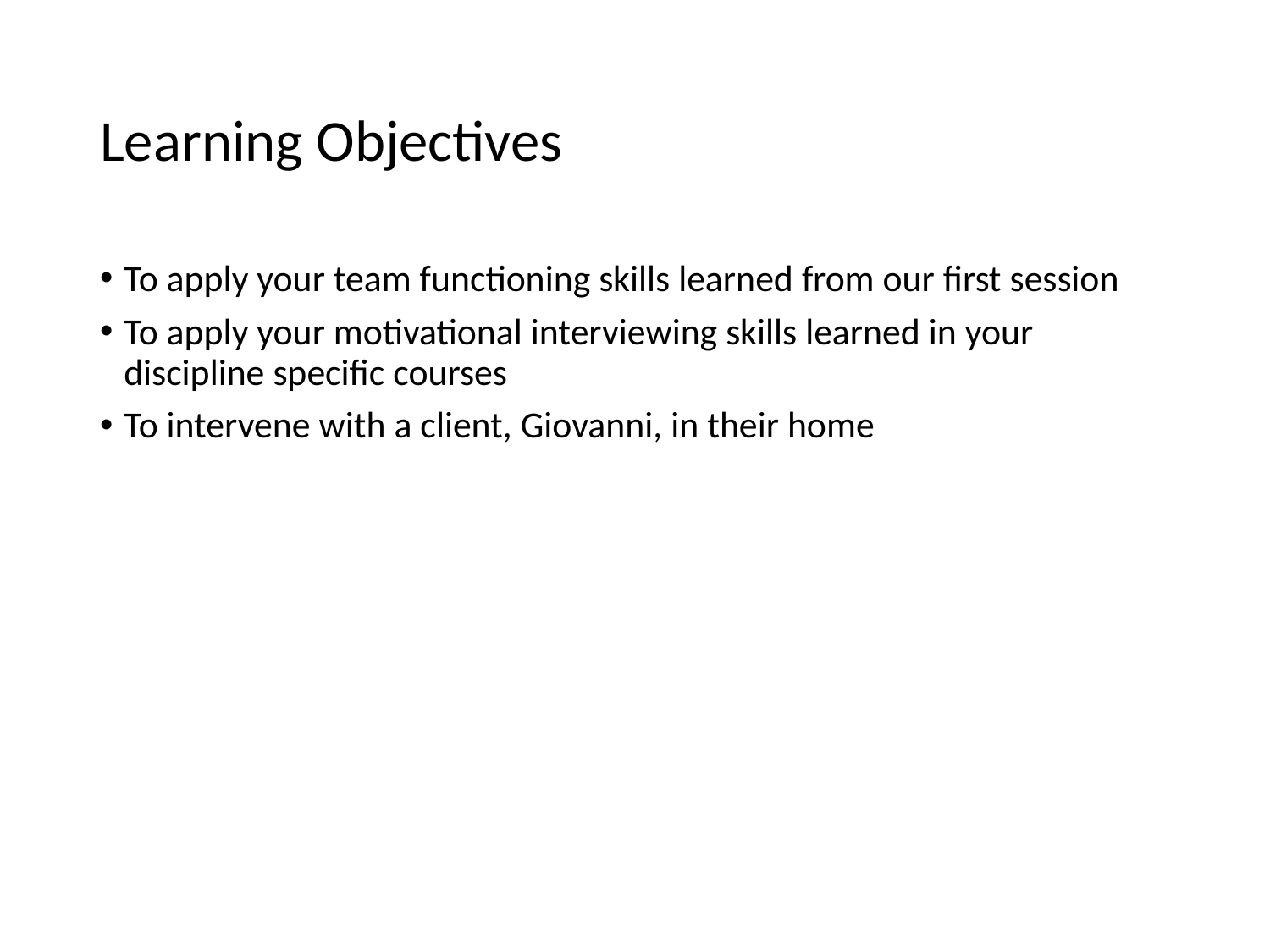

# Learning Objectives
To apply your team functioning skills learned from our first session
To apply your motivational interviewing skills learned in your discipline specific courses
To intervene with a client, Giovanni, in their home